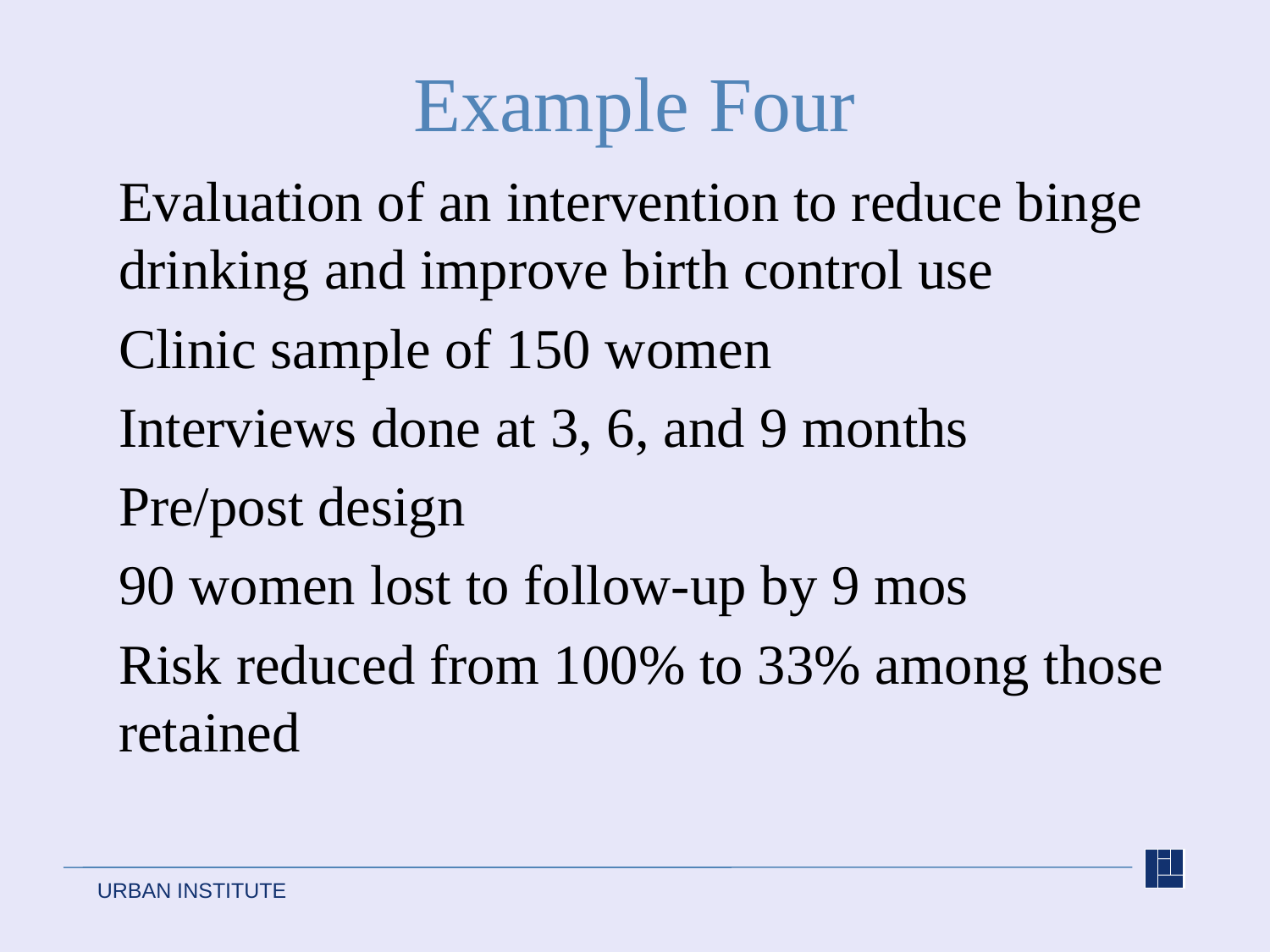

# Example Four
Evaluation of an intervention to reduce binge drinking and improve birth control use
Clinic sample of 150 women
Interviews done at 3, 6, and 9 months
Pre/post design
90 women lost to follow-up by 9 mos
Risk reduced from 100% to 33% among those retained